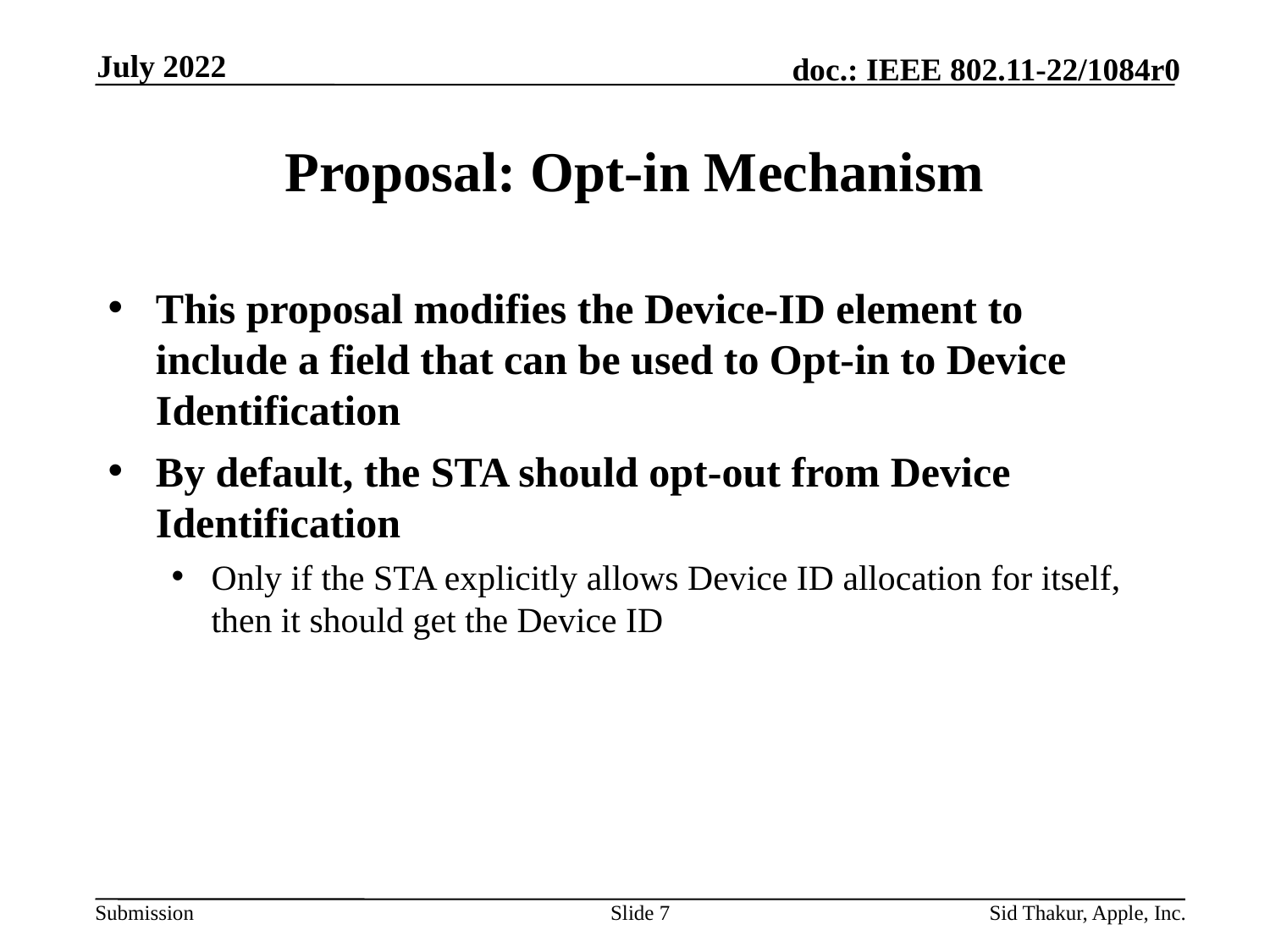

July 2022
# Proposal: Opt-in Mechanism
This proposal modifies the Device-ID element to include a field that can be used to Opt-in to Device Identification
By default, the STA should opt-out from Device Identification
Only if the STA explicitly allows Device ID allocation for itself, then it should get the Device ID

Slide 7
Sid Thakur, Apple, Inc.